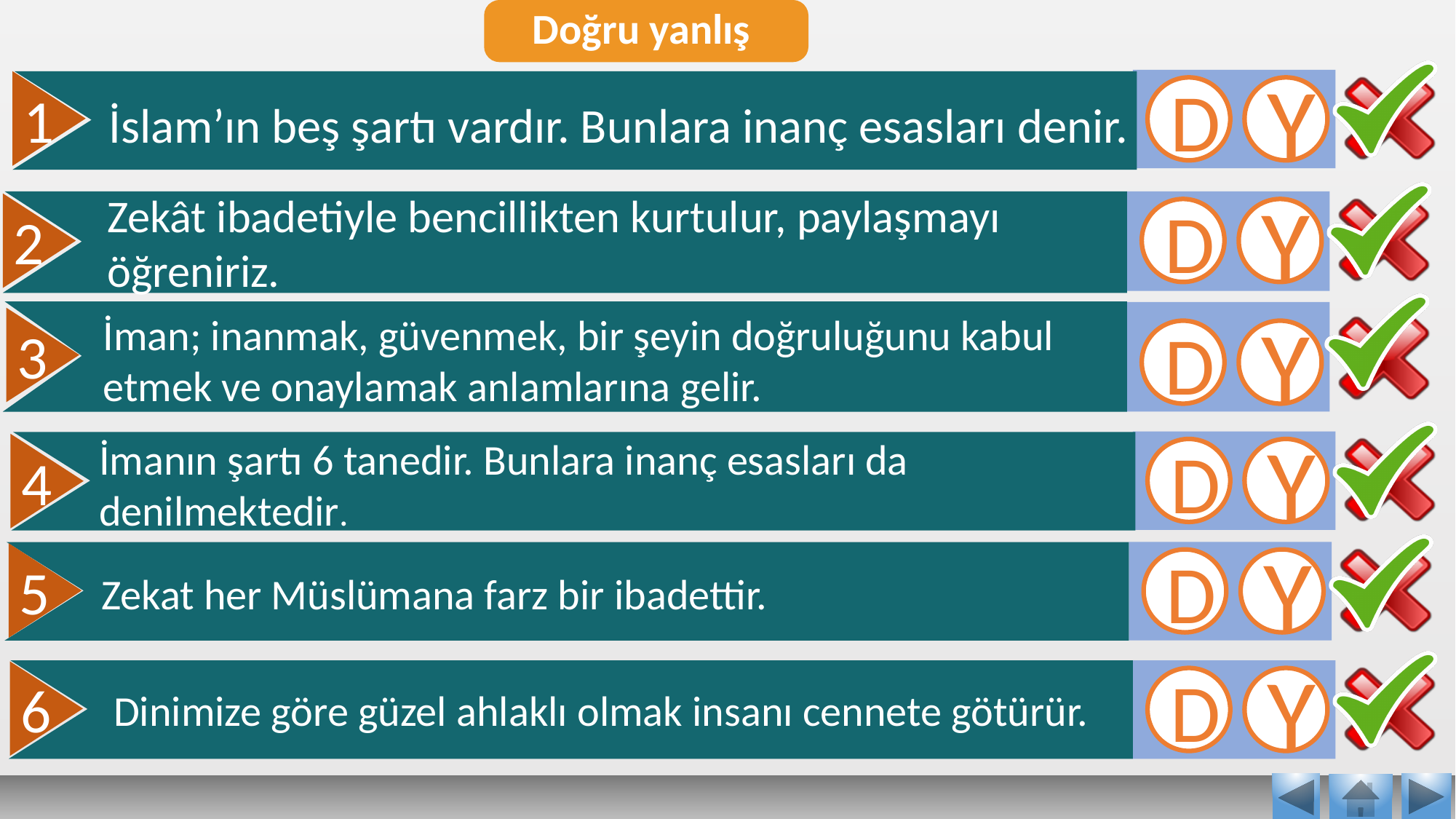

Doğru yanlış

D
Y
1
İslam’ın beş şartı vardır. Bunlara inanç esasları denir.
Zekât ibadetiyle bencillikten kurtulur, paylaşmayı öğreniriz.

D
Y
2

İman; inanmak, güvenmek, bir şeyin doğruluğunu kabul
etmek ve onaylamak anlamlarına gelir.

3
D
Y

İmanın şartı 6 tanedir. Bunlara inanç esasları da denilmektedir.

D
Y
4

D
Y
5
Zekat her Müslümana farz bir ibadettir.

D
Y
6
Dinimize göre güzel ahlaklı olmak insanı cennete götürür.